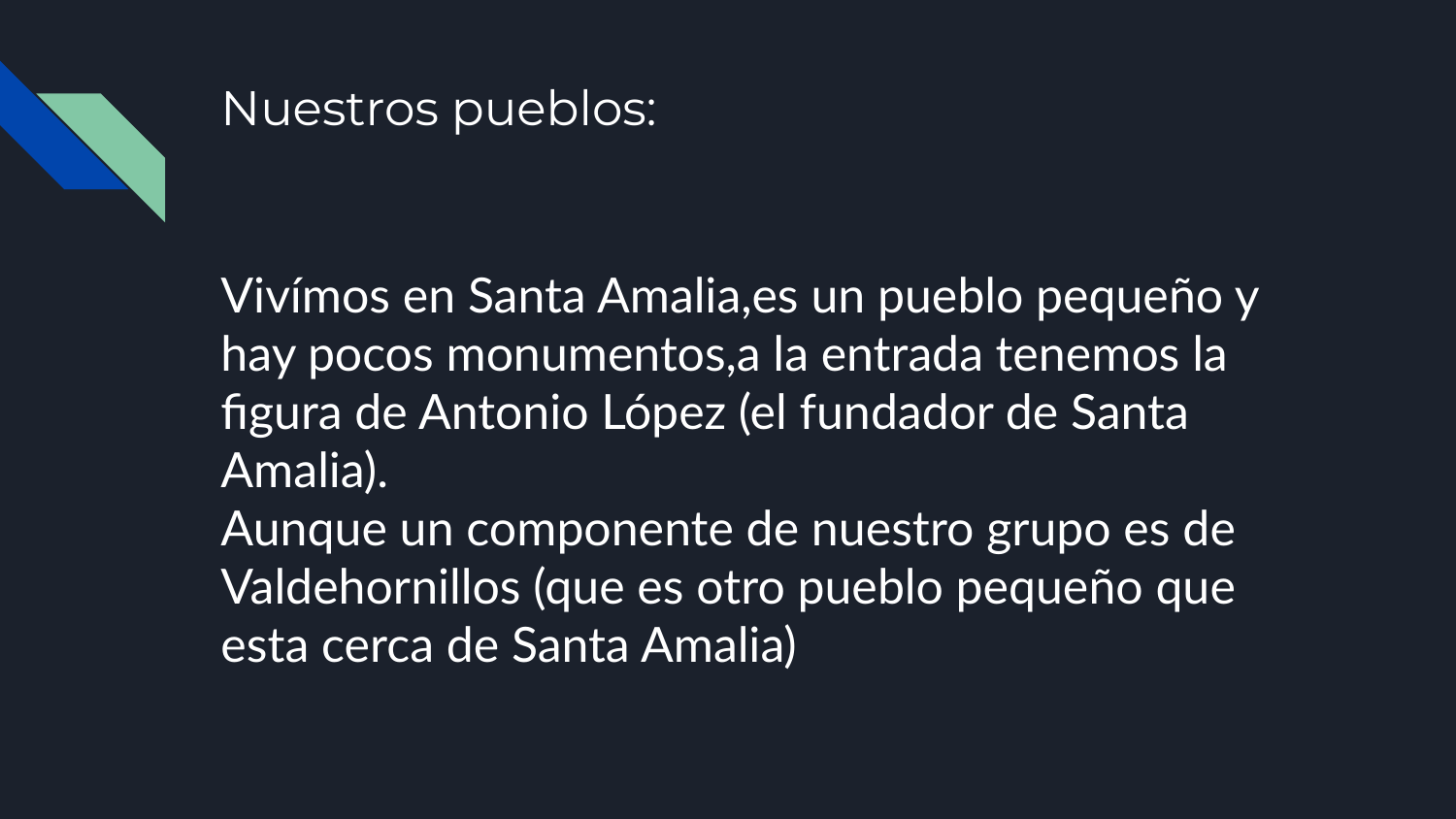

Nuestros pueblos:
Vivímos en Santa Amalia,es un pueblo pequeño y hay pocos monumentos,a la entrada tenemos la figura de Antonio López (el fundador de Santa Amalia).
Aunque un componente de nuestro grupo es de Valdehornillos (que es otro pueblo pequeño que esta cerca de Santa Amalia)